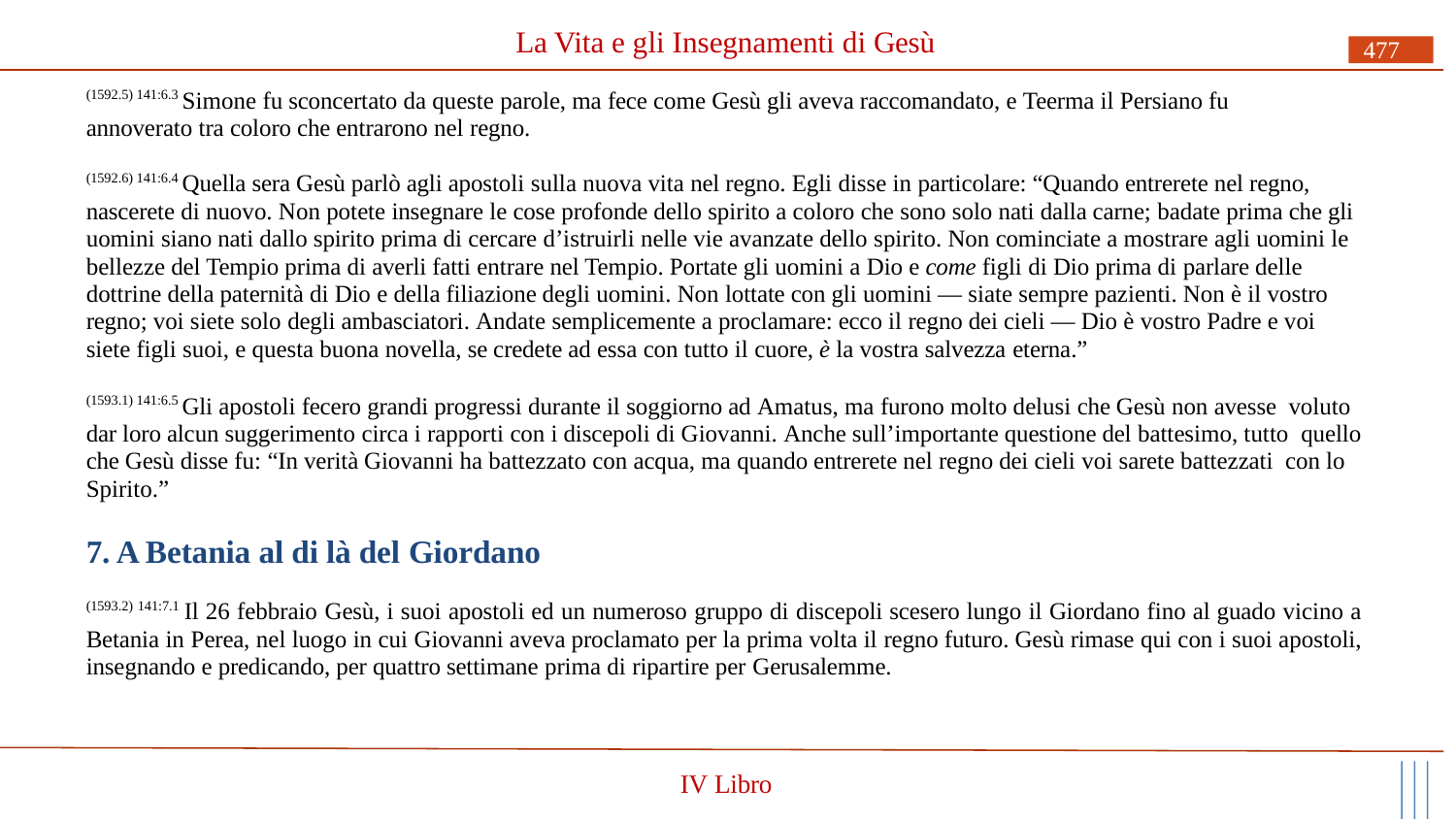

# La Vita e gli Insegnamenti di Gesù
477

(1592.5) 141:6.3 Simone fu sconcertato da queste parole, ma fece come Gesù gli aveva raccomandato, e Teerma il Persiano fu  annoverato tra coloro che entrarono nel regno.

(1592.6) 141:6.4 Quella sera Gesù parlò agli apostoli sulla nuova vita nel regno. Egli disse in particolare: “Quando entrerete nel regno,  nascerete di nuovo. Non potete insegnare le cose profonde dello spirito a coloro che sono solo nati dalla carne; badate prima che gli  uomini siano nati dallo spirito prima di cercare d’istruirli nelle vie avanzate dello spirito. Non cominciate a mostrare agli uomini le  bellezze del Tempio prima di averli fatti entrare nel Tempio. Portate gli uomini a Dio e come figli di Dio prima di parlare delle  dottrine della paternità di Dio e della filiazione degli uomini. Non lottate con gli uomini — siate sempre pazienti. Non è il vostro  regno; voi siete solo degli ambasciatori. Andate semplicemente a proclamare: ecco il regno dei cieli — Dio è vostro Padre e voi  siete figli suoi, e questa buona novella, se credete ad essa con tutto il cuore, è la vostra salvezza eterna.”

(1593.1) 141:6.5 Gli apostoli fecero grandi progressi durante il soggiorno ad Amatus, ma furono molto delusi che Gesù non avesse  voluto dar loro alcun suggerimento circa i rapporti con i discepoli di Giovanni. Anche sull’importante questione del battesimo, tutto  quello che Gesù disse fu: “In verità Giovanni ha battezzato con acqua, ma quando entrerete nel regno dei cieli voi sarete battezzati  con lo Spirito.”

7. A Betania al di là del Giordano
(1593.2) 141:7.1 Il 26 febbraio Gesù, i suoi apostoli ed un numeroso gruppo di discepoli scesero lungo il Giordano fino al guado vicino a  Betania in Perea, nel luogo in cui Giovanni aveva proclamato per la prima volta il regno futuro. Gesù rimase qui con i suoi apostoli,  insegnando e predicando, per quattro settimane prima di ripartire per Gerusalemme.

IV Libro